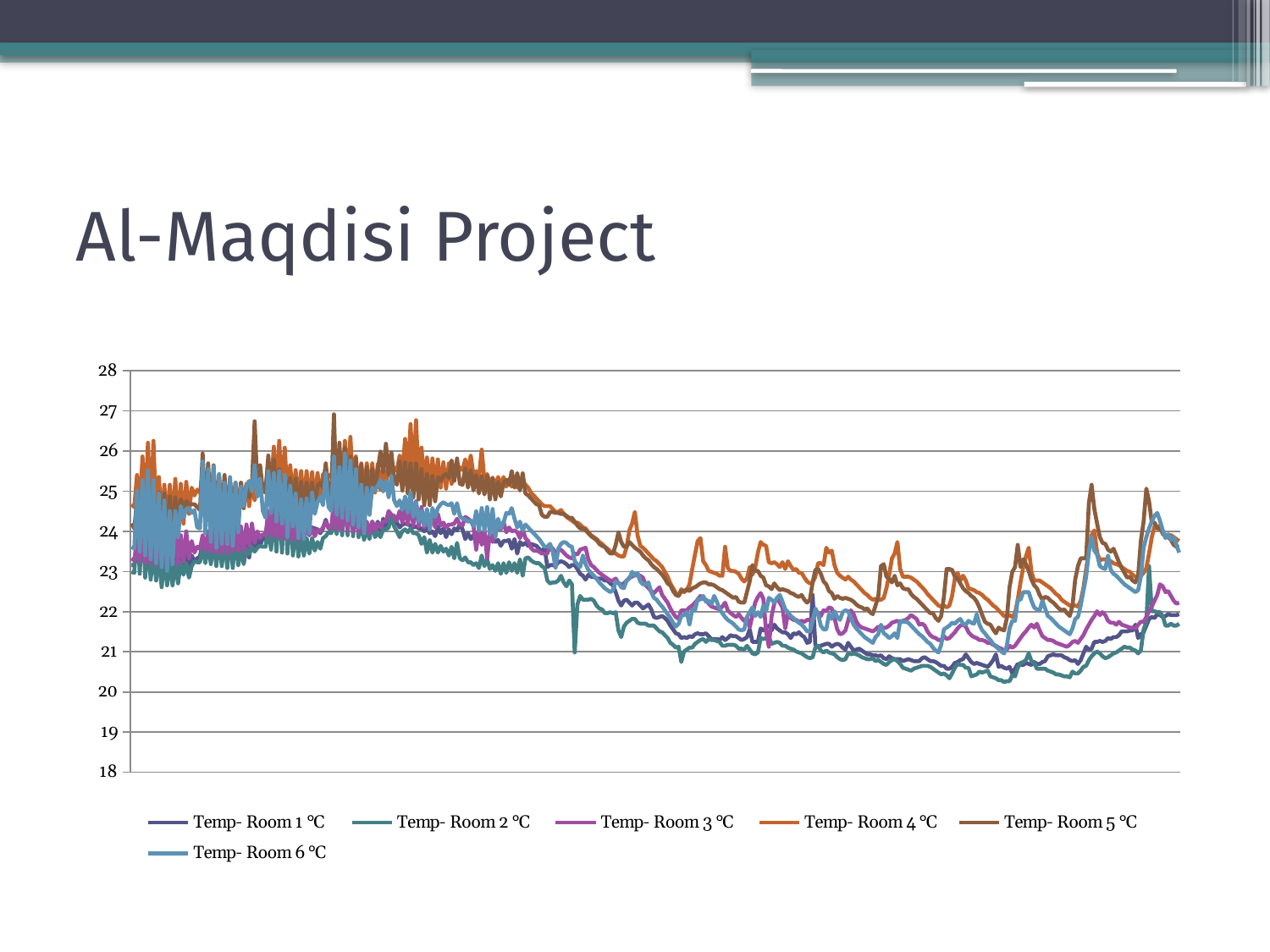

# Al-Maqdisi Project

### Chart

| Category | Temp- Room 1 °C  | Temp- Room 2 °C  | Temp- Room 3 °C  | Temp- Room 4 °C | Temp- Room 5 °C | Temp- Room 6 °C  |
|---|---|---|---|---|---|---|
| 10/26/16  | 23.16 | 22.992 | 23.328 | 24.677 | 24.195 | 23.617 |
| 10/26/16 01:00:00 AM | 23.16 | 22.968 | 23.28 | 24.605 | 24.074 | 23.569 |
| 10/26/16 01:00:00 PM | 23.472 | 24.339 | 23.665 | 25.404 | 24.774 | 25.016 |
| 10/26/16 02:00:00 AM | 23.184 | 22.944 | 23.256 | 24.532 | 23.954 | 23.497 |
| 10/26/16 02:00:00 PM | 23.641 | 24.508 | 23.857 | 25.866 | 24.871 | 25.283 |
| 10/26/16 03:00:00 AM | 23.136 | 22.848 | 23.232 | 24.484 | 23.905 | 23.4 |
| 10/26/16 03:00:00 PM | 23.328 | 23.737 | 23.978 | 26.207 | 24.992 | 25.525 |
| 10/26/16 04:00:00 AM | 23.088 | 22.8 | 23.208 | 24.412 | 23.857 | 23.304 |
| 10/26/16 04:00:00 PM | 23.376 | 23.497 | 24.05 | 26.256 | 25.016 | 25.283 |
| 10/26/16 05:00:00 AM | 23.04 | 22.776 | 23.16 | 24.339 | 23.857 | 23.208 |
| 10/26/16 05:00:00 PM | 23.376 | 23.448 | 24.002 | 25.355 | 24.968 | 24.944 |
| 10/26/16 06:00:00 AM | 22.968 | 22.609 | 23.112 | 24.267 | 23.809 | 23.112 |
| 10/26/16 06:00:00 PM | 23.376 | 23.376 | 23.857 | 25.162 | 24.944 | 24.774 |
| 10/26/16 07:00:00 AM | 23.04 | 22.657 | 23.136 | 24.195 | 23.785 | 23.016 |
| 10/26/16 07:00:00 PM | 23.328 | 23.256 | 23.978 | 25.162 | 24.871 | 24.508 |
| 10/26/16 08:00:00 AM | 23.016 | 22.657 | 23.184 | 24.171 | 23.833 | 23.184 |
| 10/26/16 08:00:00 PM | 23.376 | 23.232 | 24.026 | 25.307 | 24.847 | 24.508 |
| 10/26/16 09:00:00 AM | 22.968 | 22.705 | 23.184 | 24.171 | 24.219 | 23.857 |
| 10/26/16 09:00:00 PM | 23.448 | 23.232 | 23.905 | 25.186 | 24.798 | 24.629 |
| 10/26/16 10:00:00 AM | 23.016 | 22.92 | 23.256 | 24.195 | 24.557 | 24.339 |
| 10/26/16 10:00:00 PM | 23.545 | 23.208 | 24.002 | 25.234 | 24.75 | 24.557 |
| 10/26/16 11:00:00 AM | 23.112 | 22.848 | 23.328 | 24.436 | 24.677 | 24.581 |
| 10/26/16 11:00:00 PM | 23.4 | 23.136 | 23.761 | 25.089 | 24.677 | 24.46 |
| 10/26/16 12:00:00 PM | 23.256 | 23.256 | 23.472 | 24.895 | 24.677 | 24.532 |
| 10/27/16  | 23.328 | 23.232 | 23.617 | 25.04 | 24.605 | 24.098 |
| 10/27/16 01:00:00 AM | 23.376 | 23.232 | 23.569 | 24.968 | 24.532 | 24.074 |
| 10/27/16 01:00:00 PM | 23.737 | 23.617 | 23.905 | 25.477 | 25.939 | 25.744 |
| 10/27/16 02:00:00 AM | 23.448 | 23.208 | 23.521 | 24.871 | 24.484 | 23.954 |
| 10/27/16 02:00:00 PM | 23.857 | 23.737 | 24.002 | 25.453 | 25.695 | 25.55 |
| 10/27/16 03:00:00 AM | 23.424 | 23.184 | 23.497 | 24.798 | 24.412 | 23.737 |
| 10/27/16 03:00:00 PM | 23.809 | 23.761 | 24.098 | 25.234 | 25.647 | 25.623 |
| 10/27/16 04:00:00 AM | 23.448 | 23.136 | 23.472 | 24.726 | 24.363 | 23.593 |
| 10/27/16 04:00:00 PM | 23.833 | 23.881 | 24.195 | 25.234 | 25.404 | 25.428 |
| 10/27/16 05:00:00 AM | 23.448 | 23.136 | 23.472 | 24.677 | 24.388 | 23.689 |
| 10/27/16 05:00:00 PM | 24.002 | 23.785 | 24.219 | 25.234 | 25.404 | 25.21 |
| 10/27/16 06:00:00 AM | 23.448 | 23.088 | 23.448 | 24.629 | 24.291 | 23.689 |
| 10/27/16 06:00:00 PM | 23.954 | 23.978 | 24.171 | 25.234 | 25.307 | 25.355 |
| 10/27/16 07:00:00 AM | 23.448 | 23.088 | 23.521 | 24.605 | 24.267 | 23.641 |
| 10/27/16 07:00:00 PM | 23.881 | 23.905 | 24.195 | 25.21 | 25.21 | 25.21 |
| 10/27/16 08:00:00 AM | 23.4 | 23.16 | 23.521 | 24.581 | 24.291 | 23.978 |
| 10/27/16 08:00:00 PM | 23.761 | 23.569 | 24.122 | 25.21 | 25.21 | 25.113 |
| 10/27/16 09:00:00 AM | 23.304 | 23.184 | 23.521 | 24.581 | 24.581 | 24.629 |
| 10/27/16 09:00:00 PM | 23.785 | 23.569 | 24.171 | 25.186 | 25.162 | 25.137 |
| 10/27/16 10:00:00 AM | 23.352 | 23.424 | 23.641 | 24.629 | 24.847 | 25.258 |
| 10/27/16 10:00:00 PM | 23.905 | 23.617 | 24.195 | 25.186 | 25.137 | 24.992 |
| 10/27/16 11:00:00 AM | 23.521 | 23.497 | 23.713 | 24.774 | 26.744 | 25.647 |
| 10/27/16 11:00:00 PM | 23.881 | 23.593 | 24.002 | 25.162 | 25.089 | 24.871 |
| 10/27/16 12:00:00 PM | 23.641 | 23.641 | 23.833 | 24.919 | 25.647 | 25.307 |
| 10/28/16  | 23.833 | 23.617 | 23.93 | 25.113 | 25.016 | 24.508 |
| 10/28/16 01:00:00 AM | 23.809 | 23.617 | 23.905 | 25.065 | 24.968 | 24.339 |
| 10/28/16 01:00:00 PM | 24.412 | 24.122 | 24.508 | 25.695 | 25.89 | 25.501 |
| 10/28/16 02:00:00 AM | 24.026 | 23.545 | 23.881 | 25.04 | 24.919 | 24.46 |
| 10/28/16 02:00:00 PM | 24.122 | 24.508 | 24.605 | 26.109 | 25.793 | 25.453 |
| 10/28/16 03:00:00 AM | 24.026 | 23.497 | 23.857 | 24.968 | 24.871 | 24.243 |
| 10/28/16 03:00:00 PM | 24.171 | 24.847 | 24.508 | 26.256 | 25.55 | 25.501 |
| 10/28/16 04:00:00 AM | 24.002 | 23.472 | 23.833 | 24.919 | 24.798 | 24.195 |
| 10/28/16 04:00:00 PM | 24.267 | 25.04 | 24.363 | 26.085 | 25.38 | 25.404 |
| 10/28/16 05:00:00 AM | 23.954 | 23.448 | 23.809 | 24.871 | 24.774 | 23.857 |
| 10/28/16 05:00:00 PM | 24.267 | 24.605 | 24.291 | 25.647 | 25.331 | 25.137 |
| 10/28/16 06:00:00 AM | 23.978 | 23.4 | 23.785 | 24.823 | 24.702 | 24.122 |
| 10/28/16 06:00:00 PM | 24.219 | 24.171 | 24.146 | 25.525 | 25.307 | 24.944 |
| 10/28/16 07:00:00 AM | 23.93 | 23.376 | 23.785 | 24.774 | 24.629 | 23.833 |
| 10/28/16 07:00:00 PM | 24.339 | 23.93 | 24.074 | 25.501 | 25.234 | 24.798 |
| 10/28/16 08:00:00 AM | 23.905 | 23.4 | 23.833 | 24.726 | 24.581 | 23.809 |
| 10/28/16 08:00:00 PM | 24.146 | 23.833 | 24.074 | 25.501 | 25.21 | 24.823 |
| 10/28/16 09:00:00 AM | 23.905 | 23.448 | 23.905 | 24.75 | 24.605 | 23.954 |
| 10/28/16 09:00:00 PM | 24.098 | 23.833 | 24.074 | 25.477 | 25.21 | 24.968 |
| 10/28/16 10:00:00 AM | 24.074 | 23.521 | 23.881 | 24.75 | 24.605 | 24.436 |
| 10/28/16 10:00:00 PM | 24.05 | 23.737 | 24.05 | 25.453 | 25.137 | 24.726 |
| 10/28/16 11:00:00 AM | 23.954 | 23.569 | 24.002 | 24.847 | 25.21 | 24.871 |
| 10/28/16 11:00:00 PM | 24.074 | 23.833 | 24.098 | 25.428 | 25.089 | 24.653 |
| 10/28/16 12:00:00 PM | 24.291 | 23.881 | 24.243 | 25.186 | 25.695 | 25.453 |
| 10/29/16  | 24.074 | 23.978 | 24.098 | 25.404 | 25.016 | 24.605 |
| 10/29/16 01:00:00 AM | 24.074 | 23.954 | 24.074 | 25.355 | 24.871 | 24.508 |
| 10/29/16 01:00:00 PM | 24.388 | 24.267 | 24.774 | 25.963 | 26.916 | 25.866 |
| 10/29/16 02:00:00 AM | 24.026 | 23.93 | 24.05 | 25.283 | 24.677 | 24.412 |
| 10/29/16 02:00:00 PM | 24.291 | 24.532 | 24.605 | 25.841 | 26.207 | 25.598 |
| 10/29/16 03:00:00 AM | 24.122 | 23.905 | 24.05 | 25.234 | 24.629 | 24.339 |
| 10/29/16 03:00:00 PM | 24.339 | 25.113 | 24.774 | 26.256 | 26.085 | 25.939 |
| 10/29/16 04:00:00 AM | 24.122 | 23.905 | 24.026 | 25.186 | 24.581 | 24.267 |
| 10/29/16 04:00:00 PM | 24.363 | 25.137 | 24.871 | 26.353 | 25.866 | 25.768 |
| 10/29/16 05:00:00 AM | 24.074 | 23.881 | 24.002 | 25.113 | 24.46 | 24.171 |
| 10/29/16 05:00:00 PM | 24.339 | 24.798 | 24.798 | 25.866 | 25.817 | 25.55 |
| 10/29/16 06:00:00 AM | 24.05 | 23.857 | 23.978 | 25.065 | 24.339 | 24.098 |
| 10/29/16 06:00:00 PM | 24.243 | 24.195 | 24.363 | 25.695 | 25.671 | 25.162 |
| 10/29/16 07:00:00 AM | 24.002 | 23.785 | 23.954 | 24.992 | 24.388 | 23.954 |
| 10/29/16 07:00:00 PM | 24.146 | 24.074 | 24.243 | 25.695 | 25.598 | 25.089 |
| 10/29/16 08:00:00 AM | 23.93 | 23.809 | 23.954 | 24.944 | 24.557 | 24.412 |
| 10/29/16 08:00:00 PM | 24.243 | 24.243 | 24.243 | 25.695 | 25.55 | 25.089 |
| 10/29/16 09:00:00 AM | 24.002 | 23.857 | 24.026 | 24.968 | 25.04 | 25.016 |
| 10/29/16 09:00:00 PM | 24.243 | 23.978 | 24.195 | 25.671 | 25.525 | 25.137 |
| 10/29/16 10:00:00 AM | 23.978 | 23.857 | 24.098 | 25.04 | 25.987 | 25.283 |
| 10/29/16 10:00:00 PM | 24.315 | 24.05 | 24.243 | 25.647 | 25.477 | 24.992 |
| 10/29/16 11:00:00 AM | 24.122 | 24.05 | 24.243 | 25.186 | 26.182 | 25.258 |
| 10/29/16 11:00:00 PM | 24.243 | 24.098 | 24.508 | 25.623 | 25.404 | 24.847 |
| 10/29/16 12:00:00 PM | 24.339 | 24.388 | 24.412 | 25.453 | 25.963 | 25.38 |
| 10/30/16  | 24.195 | 24.122 | 24.388 | 25.598 | 25.283 | 24.774 |
| 10/30/16 01:00:00 AM | 24.219 | 24.002 | 24.267 | 25.501 | 25.162 | 24.629 |
| 10/30/16 01:00:00 PM | 24.098 | 23.857 | 24.508 | 25.89 | 25.744 | 24.774 |
| 10/30/16 02:00:00 AM | 24.171 | 24.002 | 24.219 | 25.428 | 25.016 | 24.532 |
| 10/30/16 02:00:00 PM | 24.195 | 24.05 | 24.653 | 26.304 | 25.72 | 24.871 |
| 10/30/16 03:00:00 AM | 24.171 | 23.978 | 24.171 | 25.355 | 24.944 | 24.46 |
| 10/30/16 03:00:00 PM | 24.146 | 24.074 | 24.702 | 26.671 | 25.695 | 24.968 |
| 10/30/16 04:00:00 AM | 24.098 | 23.954 | 24.146 | 25.307 | 24.847 | 24.363 |
| 10/30/16 04:00:00 PM | 24.122 | 23.954 | 24.75 | 26.769 | 25.695 | 24.726 |
| 10/30/16 05:00:00 AM | 24.074 | 23.905 | 24.122 | 25.234 | 24.798 | 24.243 |
| 10/30/16 05:00:00 PM | 24.074 | 23.689 | 24.605 | 26.085 | 25.55 | 24.508 |
| 10/30/16 06:00:00 AM | 24.002 | 23.857 | 24.098 | 25.186 | 24.653 | 24.146 |
| 10/30/16 06:00:00 PM | 24.074 | 23.472 | 24.363 | 25.841 | 25.428 | 24.557 |
| 10/30/16 07:00:00 AM | 23.954 | 23.785 | 24.074 | 25.113 | 24.653 | 24.05 |
| 10/30/16 07:00:00 PM | 24.002 | 23.472 | 24.436 | 25.817 | 25.38 | 24.581 |
| 10/30/16 08:00:00 AM | 23.881 | 23.689 | 24.098 | 25.089 | 24.75 | 24.363 |
| 10/30/16 08:00:00 PM | 24.122 | 23.472 | 24.436 | 25.793 | 25.355 | 24.581 |
| 10/30/16 09:00:00 AM | 23.954 | 23.641 | 24.146 | 25.089 | 25.258 | 24.677 |
| 10/30/16 09:00:00 PM | 24.074 | 23.497 | 24.219 | 25.72 | 25.38 | 24.726 |
| 10/30/16 10:00:00 AM | 23.857 | 23.569 | 24.098 | 25.065 | 25.428 | 24.677 |
| 10/30/16 10:00:00 PM | 24.05 | 23.4 | 24.171 | 25.695 | 25.331 | 24.653 |
| 10/30/16 11:00:00 AM | 23.93 | 23.617 | 24.171 | 25.186 | 25.768 | 24.702 |
| 10/30/16 11:00:00 PM | 24.074 | 23.328 | 24.195 | 25.647 | 25.258 | 24.436 |
| 10/30/16 12:00:00 PM | 24.026 | 23.713 | 24.315 | 25.453 | 25.817 | 24.702 |
| 10/31/16  | 24.171 | 23.328 | 24.171 | 25.598 | 25.186 | 24.388 |
| 10/31/16 01:00:00 AM | 24.05 | 23.28 | 24.146 | 25.525 | 25.162 | 24.315 |
| 10/31/16 01:00:00 PM | 23.809 | 23.352 | 24.363 | 25.793 | 25.574 | 24.291 |
| 10/31/16 02:00:00 AM | 23.954 | 23.232 | 24.315 | 25.477 | 25.089 | 24.243 |
| 10/31/16 02:00:00 PM | 23.809 | 23.232 | 24.267 | 25.89 | 25.525 | 24.267 |
| 10/31/16 03:00:00 AM | 23.905 | 23.16 | 24.146 | 25.404 | 25.016 | 24.122 |
| 10/31/16 03:00:00 PM | 23.713 | 23.208 | 23.545 | 25.501 | 25.404 | 24.508 |
| 10/31/16 04:00:00 AM | 23.881 | 23.088 | 24.074 | 25.331 | 24.944 | 24.026 |
| 10/31/16 04:00:00 PM | 23.761 | 23.4 | 23.665 | 26.036 | 25.38 | 24.581 |
| 10/31/16 05:00:00 AM | 23.93 | 23.136 | 24.05 | 25.283 | 24.919 | 24.026 |
| 10/31/16 05:00:00 PM | 23.785 | 23.304 | 23.328 | 25.428 | 25.38 | 24.605 |
| 10/31/16 06:00:00 AM | 23.833 | 23.064 | 24.002 | 25.186 | 24.798 | 23.93 |
| 10/31/16 06:00:00 PM | 23.785 | 23.16 | 23.737 | 25.331 | 25.331 | 24.557 |
| 10/31/16 07:00:00 AM | 23.737 | 23.016 | 24.002 | 25.137 | 24.798 | 23.857 |
| 10/31/16 07:00:00 PM | 23.785 | 23.208 | 24.098 | 25.355 | 25.234 | 24.315 |
| 10/31/16 08:00:00 AM | 23.641 | 22.944 | 24.05 | 25.137 | 24.871 | 24.074 |
| 10/31/16 08:00:00 PM | 23.761 | 23.208 | 24.243 | 25.355 | 25.21 | 24.219 |
| 10/31/16 09:00:00 AM | 23.761 | 22.968 | 23.978 | 25.113 | 25.283 | 24.46 |
| 10/31/16 09:00:00 PM | 23.785 | 23.232 | 24.098 | 25.307 | 25.162 | 24.436 |
| 10/31/16 10:00:00 AM | 23.569 | 23.016 | 24.002 | 25.113 | 25.501 | 24.581 |
| 10/31/16 10:00:00 PM | 23.809 | 23.208 | 24.026 | 25.258 | 25.089 | 24.315 |
| 10/31/16 11:00:00 AM | 23.448 | 22.968 | 23.978 | 25.089 | 25.453 | 24.098 |
| 10/31/16 11:00:00 PM | 23.737 | 23.304 | 23.833 | 25.21 | 25.016 | 24.243 |
| 10/31/16 12:00:00 PM | 23.665 | 22.896 | 24.05 | 25.258 | 25.453 | 24.026 |
| 11/01/2016 | 23.713 | 23.328 | 23.833 | 25.162 | 24.944 | 24.171 |
| 11/01/2016 01:00 | 23.641 | 23.352 | 23.761 | 25.089 | 24.895 | 24.098 |
| 11/01/2016 02:00 | 23.689 | 23.28 | 23.593 | 24.968 | 24.823 | 24.026 |
| 11/01/2016 03:00 | 23.665 | 23.232 | 23.521 | 24.895 | 24.75 | 23.954 |
| 11/01/2016 04:00 | 23.641 | 23.208 | 23.521 | 24.823 | 24.677 | 23.881 |
| 11/01/2016 05:00 | 23.569 | 23.208 | 23.497 | 24.75 | 24.653 | 23.809 |
| 11/01/2016 06:00 | 23.497 | 23.136 | 23.448 | 24.677 | 24.412 | 23.713 |
| 11/01/2016 07:00 | 23.593 | 23.088 | 23.448 | 24.629 | 24.363 | 23.617 |
| 11/01/2016 08:00 | 23.112 | 22.776 | 23.448 | 24.629 | 24.363 | 23.617 |
| 11/01/2016 09:00 | 23.16 | 22.705 | 23.641 | 24.629 | 24.484 | 23.689 |
| 11/01/2016 10:00 | 23.16 | 22.729 | 23.569 | 24.557 | 24.484 | 23.497 |
| 11/01/2016 11:00 | 23.136 | 22.729 | 23.472 | 24.484 | 24.46 | 23.088 |
| 11/01/2016 12:00 | 23.232 | 22.776 | 23.521 | 24.484 | 24.46 | 23.569 |
| 11/01/2016 13:00 | 23.256 | 22.896 | 23.545 | 24.532 | 24.436 | 23.689 |
| 11/01/2016 14:00 | 23.232 | 22.729 | 23.472 | 24.436 | 24.436 | 23.737 |
| 11/01/2016 15:00 | 23.184 | 22.633 | 23.4 | 24.363 | 24.388 | 23.713 |
| 11/01/2016 16:00 | 23.112 | 22.776 | 23.352 | 24.315 | 24.339 | 23.641 |
| 11/01/2016 17:00 | 23.16 | 22.681 | 23.328 | 24.267 | 24.339 | 23.617 |
| 11/01/2016 18:00 | 23.16 | 20.984 | 23.448 | 24.219 | 24.243 | 23.256 |
| 11/01/2016 19:00 | 23.064 | 22.178 | 23.424 | 24.219 | 24.146 | 23.184 |
| 11/01/2016 20:00 | 22.944 | 22.393 | 23.545 | 24.171 | 24.074 | 23.112 |
| 11/01/2016 21:00 | 22.896 | 22.298 | 23.569 | 24.098 | 24.074 | 23.4 |
| 11/01/2016 22:00 | 22.8 | 22.298 | 23.593 | 24.074 | 24.026 | 23.184 |
| 11/01/2016 23:00 | 22.92 | 22.298 | 23.304 | 23.978 | 23.954 | 23.04 |
| 11/02/2016 | 22.872 | 22.321 | 23.16 | 23.905 | 23.881 | 22.968 |
| 11/02/2016 01:00 | 22.872 | 22.274 | 23.112 | 23.857 | 23.833 | 22.896 |
| 11/02/2016 02:00 | 22.824 | 22.154 | 23.04 | 23.809 | 23.785 | 22.824 |
| 11/02/2016 03:00 | 22.824 | 22.082 | 22.968 | 23.737 | 23.689 | 22.729 |
| 11/02/2016 04:00 | 22.824 | 22.058 | 22.92 | 23.689 | 23.641 | 22.657 |
| 11/02/2016 05:00 | 22.776 | 21.963 | 22.872 | 23.617 | 23.617 | 22.585 |
| 11/02/2016 06:00 | 22.776 | 21.963 | 22.824 | 23.569 | 23.521 | 22.537 |
| 11/02/2016 07:00 | 22.705 | 21.987 | 22.776 | 23.497 | 23.448 | 22.489 |
| 11/02/2016 08:00 | 22.657 | 21.963 | 22.776 | 23.497 | 23.448 | 22.537 |
| 11/02/2016 09:00 | 22.489 | 21.987 | 22.824 | 23.448 | 23.665 | 22.753 |
| 11/02/2016 10:00 | 22.274 | 21.533 | 22.705 | 23.4 | 23.978 | 22.729 |
| 11/02/2016 11:00 | 22.154 | 21.366 | 22.681 | 23.376 | 23.737 | 22.609 |
| 11/02/2016 12:00 | 22.274 | 21.628 | 22.705 | 23.376 | 23.617 | 22.585 |
| 11/02/2016 13:00 | 22.298 | 21.724 | 22.776 | 23.617 | 23.617 | 22.776 |
| 11/02/2016 14:00 | 22.226 | 21.772 | 22.848 | 24.026 | 23.737 | 22.824 |
| 11/02/2016 15:00 | 22.154 | 21.819 | 22.872 | 24.195 | 23.665 | 22.992 |
| 11/02/2016 16:00 | 22.226 | 21.819 | 22.92 | 24.484 | 23.593 | 22.896 |
| 11/02/2016 17:00 | 22.226 | 21.724 | 22.896 | 23.905 | 23.545 | 22.968 |
| 11/02/2016 18:00 | 22.154 | 21.7 | 22.896 | 23.641 | 23.497 | 22.753 |
| 11/02/2016 19:00 | 22.082 | 21.7 | 22.848 | 23.593 | 23.4 | 22.681 |
| 11/02/2016 20:00 | 22.13 | 21.7 | 22.657 | 23.521 | 23.328 | 22.681 |
| 11/02/2016 21:00 | 22.178 | 21.652 | 22.585 | 23.448 | 23.28 | 22.729 |
| 11/02/2016 22:00 | 22.058 | 21.652 | 22.513 | 23.376 | 23.184 | 22.489 |
| 11/02/2016 23:00 | 21.867 | 21.652 | 22.465 | 23.304 | 23.112 | 22.345 |
| 11/03/2016 | 21.843 | 21.581 | 22.537 | 23.256 | 23.064 | 22.298 |
| 11/03/2016 01:00 | 21.867 | 21.509 | 22.609 | 23.184 | 22.992 | 22.202 |
| 11/03/2016 02:00 | 21.891 | 21.485 | 22.417 | 23.112 | 22.92 | 22.13 |
| 11/03/2016 03:00 | 21.843 | 21.413 | 22.321 | 22.992 | 22.824 | 22.034 |
| 11/03/2016 04:00 | 21.772 | 21.342 | 22.226 | 22.872 | 22.705 | 21.939 |
| 11/03/2016 05:00 | 21.652 | 21.223 | 22.082 | 22.705 | 22.657 | 21.843 |
| 11/03/2016 06:00 | 21.557 | 21.175 | 21.963 | 22.585 | 22.513 | 21.724 |
| 11/03/2016 07:00 | 21.461 | 21.103 | 21.867 | 22.465 | 22.417 | 21.628 |
| 11/03/2016 08:00 | 21.437 | 21.127 | 21.819 | 22.393 | 22.393 | 21.7 |
| 11/03/2016 09:00 | 21.342 | 20.746 | 22.034 | 22.561 | 22.513 | 21.891 |
| 11/03/2016 10:00 | 21.366 | 21.008 | 22.034 | 22.489 | 22.513 | 21.915 |
| 11/03/2016 11:00 | 21.342 | 21.056 | 22.034 | 22.537 | 22.561 | 21.987 |
| 11/03/2016 12:00 | 21.39 | 21.103 | 22.106 | 22.681 | 22.513 | 21.676 |
| 11/03/2016 13:00 | 21.366 | 21.103 | 22.154 | 23.064 | 22.585 | 22.058 |
| 11/03/2016 14:00 | 21.437 | 21.199 | 22.226 | 23.424 | 22.609 | 22.034 |
| 11/03/2016 15:00 | 21.461 | 21.246 | 22.298 | 23.761 | 22.657 | 22.321 |
| 11/03/2016 16:00 | 21.437 | 21.294 | 22.393 | 23.833 | 22.705 | 22.298 |
| 11/03/2016 17:00 | 21.437 | 21.318 | 22.321 | 23.256 | 22.729 | 22.393 |
| 11/03/2016 18:00 | 21.461 | 21.246 | 22.298 | 23.16 | 22.729 | 22.25 |
| 11/03/2016 19:00 | 21.39 | 21.318 | 22.202 | 23.016 | 22.681 | 22.274 |
| 11/03/2016 20:00 | 21.318 | 21.294 | 22.13 | 22.992 | 22.681 | 22.178 |
| 11/03/2016 21:00 | 21.318 | 21.294 | 22.106 | 22.968 | 22.657 | 22.393 |
| 11/03/2016 22:00 | 21.318 | 21.27 | 22.082 | 22.944 | 22.609 | 22.25 |
| 11/03/2016 23:00 | 21.294 | 21.246 | 22.058 | 22.896 | 22.561 | 22.058 |
| 11/04/2016 | 21.366 | 21.151 | 22.13 | 22.896 | 22.537 | 21.963 |
| 11/04/2016 01:00 | 21.294 | 21.151 | 22.226 | 23.617 | 22.489 | 21.867 |
| 11/04/2016 02:00 | 21.342 | 21.175 | 22.034 | 23.088 | 22.441 | 21.795 |
| 11/04/2016 03:00 | 21.413 | 21.175 | 21.963 | 23.016 | 22.393 | 21.748 |
| 11/04/2016 04:00 | 21.39 | 21.175 | 21.915 | 23.016 | 22.345 | 21.7 |
| 11/04/2016 05:00 | 21.39 | 21.151 | 21.867 | 22.992 | 22.369 | 21.628 |
| 11/04/2016 06:00 | 21.342 | 21.079 | 21.939 | 22.944 | 22.25 | 21.557 |
| 11/04/2016 07:00 | 21.294 | 21.079 | 21.843 | 22.824 | 22.226 | 21.533 |
| 11/04/2016 08:00 | 21.318 | 21.056 | 21.772 | 22.753 | 22.226 | 21.557 |
| 11/04/2016 09:00 | 21.366 | 21.151 | 21.843 | 22.824 | 22.489 | 21.867 |
| 11/04/2016 10:00 | 21.557 | 21.056 | 21.604 | 23.112 | 22.753 | 21.987 |
| 11/04/2016 11:00 | 21.246 | 20.96 | 21.915 | 22.92 | 23.16 | 22.106 |
| 11/04/2016 12:00 | 21.246 | 20.936 | 22.226 | 23.088 | 23.016 | 21.891 |
| 11/04/2016 13:00 | 21.246 | 20.984 | 22.369 | 23.472 | 23.016 | 21.987 |
| 11/04/2016 14:00 | 21.581 | 21.342 | 22.465 | 23.737 | 22.896 | 21.867 |
| 11/04/2016 15:00 | 21.533 | 21.318 | 22.321 | 23.665 | 22.848 | 22.154 |
| 11/04/2016 16:00 | 21.604 | 21.342 | 21.509 | 23.641 | 22.657 | 22.011 |
| 11/04/2016 17:00 | 21.652 | 21.366 | 21.127 | 23.232 | 22.633 | 22.345 |
| 11/04/2016 18:00 | 21.533 | 21.199 | 21.891 | 23.208 | 22.561 | 22.298 |
| 11/04/2016 19:00 | 21.676 | 21.223 | 22.202 | 23.232 | 22.705 | 22.226 |
| 11/04/2016 20:00 | 21.581 | 21.246 | 22.345 | 23.184 | 22.609 | 22.345 |
| 11/04/2016 21:00 | 21.533 | 21.223 | 22.226 | 23.112 | 22.537 | 22.417 |
| 11/04/2016 22:00 | 21.485 | 21.151 | 22.106 | 23.232 | 22.561 | 22.25 |
| 11/04/2016 23:00 | 21.485 | 21.151 | 21.581 | 23.064 | 22.537 | 22.058 |
| 11/05/2016 | 21.437 | 21.103 | 21.963 | 23.256 | 22.513 | 21.987 |
| 11/05/2016 01:00 | 21.342 | 21.079 | 21.843 | 23.136 | 22.465 | 21.891 |
| 11/05/2016 02:00 | 21.461 | 21.056 | 21.795 | 23.04 | 22.441 | 21.843 |
| 11/05/2016 03:00 | 21.437 | 21.008 | 21.795 | 23.064 | 22.393 | 21.772 |
| 11/05/2016 04:00 | 21.485 | 20.984 | 21.748 | 22.968 | 22.369 | 21.724 |
| 11/05/2016 05:00 | 21.413 | 20.96 | 21.772 | 22.968 | 22.417 | 21.676 |
| 11/05/2016 06:00 | 21.366 | 20.913 | 21.748 | 22.848 | 22.298 | 21.604 |
| 11/05/2016 07:00 | 21.223 | 20.865 | 21.795 | 22.753 | 22.226 | 21.509 |
| 11/05/2016 08:00 | 21.246 | 20.841 | 21.795 | 22.705 | 22.298 | 21.509 |
| 11/05/2016 09:00 | 22.417 | 20.865 | 21.795 | 22.729 | 22.729 | 21.772 |
| 11/05/2016 10:00 | 21.175 | 21.103 | 21.963 | 22.872 | 23.04 | 22.082 |
| 11/05/2016 11:00 | 21.103 | 21.151 | 21.987 | 23.208 | 23.064 | 21.939 |
| 11/05/2016 12:00 | 21.151 | 21.032 | 21.891 | 23.208 | 22.944 | 21.652 |
| 11/05/2016 13:00 | 21.175 | 20.984 | 22.034 | 23.16 | 22.753 | 21.557 |
| 11/05/2016 14:00 | 21.199 | 21.032 | 22.011 | 23.593 | 22.681 | 21.557 |
| 11/05/2016 15:00 | 21.199 | 20.984 | 22.106 | 23.472 | 22.513 | 21.939 |
| 11/05/2016 16:00 | 21.127 | 20.96 | 22.082 | 23.521 | 22.465 | 21.819 |
| 11/05/2016 17:00 | 21.175 | 20.936 | 21.843 | 23.16 | 22.321 | 22.011 |
| 11/05/2016 18:00 | 21.199 | 20.865 | 21.557 | 22.968 | 22.393 | 21.867 |
| 11/05/2016 19:00 | 21.175 | 20.817 | 21.437 | 22.896 | 22.345 | 21.795 |
| 11/05/2016 20:00 | 21.103 | 20.793 | 21.461 | 22.848 | 22.321 | 21.987 |
| 11/05/2016 21:00 | 21.056 | 20.817 | 21.533 | 22.8 | 22.345 | 22.034 |
| 11/05/2016 22:00 | 21.223 | 20.96 | 21.772 | 22.872 | 22.321 | 22.011 |
| 11/05/2016 23:00 | 21.127 | 20.936 | 22.034 | 22.8 | 22.298 | 21.843 |
| 11/06/2016 | 21.032 | 20.96 | 21.939 | 22.753 | 22.25 | 21.676 |
| 11/06/2016 01:00 | 21.056 | 20.936 | 21.748 | 22.681 | 22.178 | 21.581 |
| 11/06/2016 02:00 | 21.079 | 20.913 | 21.652 | 22.609 | 22.13 | 21.509 |
| 11/06/2016 03:00 | 21.032 | 20.865 | 21.604 | 22.537 | 22.106 | 21.437 |
| 11/06/2016 04:00 | 20.984 | 20.841 | 21.581 | 22.465 | 22.058 | 21.366 |
| 11/06/2016 05:00 | 20.936 | 20.817 | 21.557 | 22.417 | 22.082 | 21.318 |
| 11/06/2016 06:00 | 20.936 | 20.817 | 21.533 | 22.345 | 21.987 | 21.27 |
| 11/06/2016 07:00 | 20.913 | 20.841 | 21.509 | 22.298 | 21.939 | 21.223 |
| 11/06/2016 08:00 | 20.913 | 20.77 | 21.557 | 22.321 | 22.154 | 21.366 |
| 11/06/2016 09:00 | 20.889 | 20.793 | 21.628 | 22.298 | 22.369 | 21.437 |
| 11/06/2016 10:00 | 20.913 | 20.746 | 21.581 | 22.298 | 23.136 | 21.676 |
| 11/06/2016 11:00 | 20.841 | 20.698 | 21.604 | 22.345 | 23.184 | 21.461 |
| 11/06/2016 12:00 | 20.817 | 20.674 | 21.604 | 22.585 | 22.872 | 21.413 |
| 11/06/2016 13:00 | 20.889 | 20.746 | 21.652 | 22.92 | 22.824 | 21.342 |
| 11/06/2016 14:00 | 20.841 | 20.793 | 21.724 | 23.328 | 22.729 | 21.39 |
| 11/06/2016 15:00 | 20.817 | 20.817 | 21.748 | 23.448 | 22.896 | 21.461 |
| 11/06/2016 16:00 | 20.817 | 20.77 | 21.772 | 23.737 | 22.657 | 21.342 |
| 11/06/2016 17:00 | 20.817 | 20.698 | 21.724 | 23.064 | 22.705 | 21.772 |
| 11/06/2016 18:00 | 20.77 | 20.603 | 21.772 | 22.872 | 22.585 | 21.748 |
| 11/06/2016 19:00 | 20.793 | 20.579 | 21.795 | 22.872 | 22.561 | 21.748 |
| 11/06/2016 20:00 | 20.817 | 20.555 | 21.843 | 22.872 | 22.561 | 21.724 |
| 11/06/2016 21:00 | 20.793 | 20.531 | 21.915 | 22.848 | 22.441 | 21.652 |
| 11/06/2016 22:00 | 20.77 | 20.579 | 21.867 | 22.8 | 22.369 | 21.581 |
| 11/06/2016 23:00 | 20.77 | 20.603 | 21.819 | 22.753 | 22.321 | 21.509 |
| 11/07/2016 | 20.77 | 20.627 | 21.676 | 22.681 | 22.25 | 21.437 |
| 11/07/2016 01:00 | 20.841 | 20.65 | 21.7 | 22.609 | 22.178 | 21.39 |
| 11/07/2016 02:00 | 20.865 | 20.65 | 21.652 | 22.537 | 22.106 | 21.318 |
| 11/07/2016 03:00 | 20.817 | 20.65 | 21.509 | 22.441 | 22.034 | 21.246 |
| 11/07/2016 04:00 | 20.77 | 20.627 | 21.413 | 22.369 | 21.963 | 21.199 |
| 11/07/2016 05:00 | 20.77 | 20.579 | 21.366 | 22.298 | 21.963 | 21.103 |
| 11/07/2016 06:00 | 20.746 | 20.531 | 21.342 | 22.226 | 21.843 | 21.032 |
| 11/07/2016 07:00 | 20.698 | 20.484 | 21.294 | 22.154 | 21.772 | 20.984 |
| 11/07/2016 08:00 | 20.65 | 20.436 | 21.294 | 22.13 | 21.891 | 21.175 |
| 11/07/2016 09:00 | 20.65 | 20.46 | 21.39 | 22.154 | 22.369 | 21.557 |
| 11/07/2016 10:00 | 20.579 | 20.412 | 21.318 | 22.106 | 23.064 | 21.604 |
| 11/07/2016 11:00 | 20.579 | 20.341 | 21.342 | 22.154 | 23.064 | 21.652 |
| 11/07/2016 12:00 | 20.627 | 20.46 | 21.413 | 22.393 | 23.04 | 21.724 |
| 11/07/2016 13:00 | 20.722 | 20.603 | 21.485 | 22.824 | 22.872 | 21.7 |
| 11/07/2016 14:00 | 20.746 | 20.698 | 21.581 | 22.968 | 22.824 | 21.772 |
| 11/07/2016 15:00 | 20.793 | 20.674 | 21.652 | 22.776 | 22.705 | 21.819 |
| 11/07/2016 16:00 | 20.817 | 20.674 | 21.676 | 22.896 | 22.585 | 21.7 |
| 11/07/2016 17:00 | 20.936 | 20.603 | 21.628 | 22.776 | 22.513 | 21.676 |
| 11/07/2016 18:00 | 20.841 | 20.603 | 21.485 | 22.585 | 22.465 | 21.772 |
| 11/07/2016 19:00 | 20.746 | 20.388 | 21.413 | 22.561 | 22.393 | 21.724 |
| 11/07/2016 20:00 | 20.698 | 20.412 | 21.366 | 22.537 | 22.345 | 21.7 |
| 11/07/2016 21:00 | 20.722 | 20.436 | 21.342 | 22.489 | 22.25 | 21.939 |
| 11/07/2016 22:00 | 20.698 | 20.507 | 21.294 | 22.465 | 22.106 | 21.676 |
| 11/07/2016 23:00 | 20.674 | 20.484 | 21.294 | 22.417 | 21.915 | 21.533 |
| 11/08/2016 | 20.65 | 20.507 | 21.27 | 22.345 | 21.748 | 21.461 |
| 11/08/2016 01:00 | 20.627 | 20.531 | 21.223 | 22.298 | 21.7 | 21.366 |
| 11/08/2016 02:00 | 20.698 | 20.388 | 21.223 | 22.226 | 21.676 | 21.294 |
| 11/08/2016 03:00 | 20.793 | 20.365 | 21.175 | 22.154 | 21.557 | 21.199 |
| 11/08/2016 04:00 | 20.936 | 20.341 | 21.151 | 22.106 | 21.461 | 21.127 |
| 11/08/2016 05:00 | 20.627 | 20.293 | 21.103 | 22.034 | 21.604 | 21.079 |
| 11/08/2016 06:00 | 20.65 | 20.293 | 21.079 | 21.963 | 21.557 | 21.008 |
| 11/08/2016 07:00 | 20.603 | 20.246 | 21.032 | 21.891 | 21.533 | 20.96 |
| 11/08/2016 08:00 | 20.579 | 20.269 | 21.056 | 21.891 | 21.843 | 21.151 |
| 11/08/2016 09:00 | 20.627 | 20.269 | 21.151 | 21.915 | 22.609 | 21.581 |
| 11/08/2016 10:00 | 20.46 | 20.412 | 21.103 | 21.867 | 22.992 | 21.772 |
| 11/08/2016 11:00 | 20.579 | 20.388 | 21.151 | 21.963 | 23.112 | 21.772 |
| 11/08/2016 12:00 | 20.698 | 20.603 | 21.246 | 22.298 | 23.665 | 22.298 |
| 11/08/2016 13:00 | 20.674 | 20.722 | 21.342 | 22.729 | 23.112 | 22.298 |
| 11/08/2016 14:00 | 20.674 | 20.746 | 21.437 | 23.112 | 23.304 | 22.489 |
| 11/08/2016 15:00 | 20.722 | 20.793 | 21.509 | 23.376 | 23.184 | 22.489 |
| 11/08/2016 16:00 | 20.698 | 20.96 | 21.604 | 23.593 | 23.016 | 22.489 |
| 11/08/2016 17:00 | 20.674 | 20.77 | 21.676 | 22.992 | 22.8 | 22.274 |
| 11/08/2016 18:00 | 20.746 | 20.722 | 21.604 | 22.776 | 22.657 | 22.106 |
| 11/08/2016 19:00 | 20.698 | 20.579 | 21.7 | 22.776 | 22.585 | 22.058 |
| 11/08/2016 20:00 | 20.698 | 20.579 | 21.533 | 22.776 | 22.417 | 22.034 |
| 11/08/2016 21:00 | 20.746 | 20.579 | 21.39 | 22.729 | 22.298 | 22.274 |
| 11/08/2016 22:00 | 20.77 | 20.579 | 21.342 | 22.681 | 22.369 | 22.082 |
| 11/08/2016 23:00 | 20.889 | 20.531 | 21.294 | 22.633 | 22.345 | 21.891 |
| 11/09/2016 | 20.913 | 20.507 | 21.294 | 22.585 | 22.274 | 21.843 |
| 11/09/2016 01:00 | 20.936 | 20.484 | 21.27 | 22.513 | 22.226 | 21.772 |
| 11/09/2016 02:00 | 20.913 | 20.436 | 21.223 | 22.441 | 22.154 | 21.7 |
| 11/09/2016 03:00 | 20.913 | 20.436 | 21.199 | 22.393 | 22.082 | 21.628 |
| 11/09/2016 04:00 | 20.913 | 20.412 | 21.175 | 22.298 | 22.034 | 21.581 |
| 11/09/2016 05:00 | 20.865 | 20.388 | 21.151 | 22.25 | 22.058 | 21.533 |
| 11/09/2016 06:00 | 20.841 | 20.388 | 21.127 | 22.202 | 21.963 | 21.485 |
| 11/09/2016 07:00 | 20.793 | 20.365 | 21.175 | 22.154 | 21.891 | 21.437 |
| 11/09/2016 08:00 | 20.77 | 20.507 | 21.246 | 22.154 | 22.154 | 21.581 |
| 11/09/2016 09:00 | 20.793 | 20.46 | 21.27 | 22.154 | 22.8 | 21.819 |
| 11/09/2016 10:00 | 20.698 | 20.46 | 21.223 | 22.13 | 23.136 | 21.867 |
| 11/09/2016 11:00 | 20.793 | 20.531 | 21.318 | 22.274 | 23.328 | 22.154 |
| 11/09/2016 12:00 | 20.96 | 20.627 | 21.413 | 22.585 | 23.328 | 22.513 |
| 11/09/2016 13:00 | 21.127 | 20.65 | 21.557 | 23.064 | 23.328 | 22.872 |
| 11/09/2016 14:00 | 21.056 | 20.793 | 21.676 | 23.521 | 24.702 | 23.497 |
| 11/09/2016 15:00 | 21.079 | 20.889 | 21.795 | 23.905 | 25.162 | 23.881 |
| 11/09/2016 16:00 | 21.246 | 20.96 | 21.891 | 24.026 | 24.557 | 23.521 |
| 11/09/2016 17:00 | 21.246 | 21.008 | 22.011 | 23.472 | 24.195 | 23.424 |
| 11/09/2016 18:00 | 21.27 | 20.96 | 21.915 | 23.28 | 23.857 | 23.136 |
| 11/09/2016 19:00 | 21.246 | 20.889 | 21.987 | 23.304 | 23.713 | 23.088 |
| 11/09/2016 20:00 | 21.27 | 20.841 | 21.915 | 23.304 | 23.689 | 23.064 |
| 11/09/2016 21:00 | 21.342 | 20.865 | 21.772 | 23.28 | 23.545 | 23.4 |
| 11/09/2016 22:00 | 21.318 | 20.913 | 21.724 | 23.256 | 23.497 | 23.04 |
| 11/09/2016 23:00 | 21.366 | 20.96 | 21.724 | 23.208 | 23.569 | 22.944 |
| 11/10/2016 | 21.366 | 20.984 | 21.676 | 23.184 | 23.4 | 22.896 |
| 11/10/2016 01:00 | 21.413 | 21.032 | 21.748 | 23.16 | 23.232 | 22.824 |
| 11/10/2016 02:00 | 21.509 | 21.079 | 21.676 | 23.112 | 23.088 | 22.753 |
| 11/10/2016 03:00 | 21.509 | 21.127 | 21.652 | 23.064 | 22.968 | 22.681 |
| 11/10/2016 04:00 | 21.509 | 21.103 | 21.628 | 23.016 | 22.848 | 22.633 |
| 11/10/2016 05:00 | 21.533 | 21.103 | 21.604 | 22.992 | 22.872 | 22.585 |
| 11/10/2016 06:00 | 21.533 | 21.056 | 21.604 | 22.92 | 22.776 | 22.537 |
| 11/10/2016 07:00 | 21.676 | 21.032 | 21.581 | 22.872 | 22.729 | 22.489 |
| 11/10/2016 08:00 | 21.342 | 20.96 | 21.676 | 22.896 | 22.896 | 22.537 |
| 11/10/2016 09:00 | 21.437 | 21.032 | 21.748 | 22.896 | 23.761 | 22.872 |
| 11/10/2016 10:00 | 21.485 | 21.557 | 21.748 | 22.968 | 24.243 | 23.593 |
| 11/10/2016 11:00 | 21.652 | 21.748 | 21.867 | 23.088 | 25.065 | 23.857 |
| 11/10/2016 12:00 | 21.819 | 23.136 | 22.011 | 23.448 | 24.75 | 24.074 |
| 11/10/2016 13:00 | 21.867 | 22.011 | 22.13 | 23.857 | 24.219 | 24.243 |
| 11/10/2016 14:00 | 21.843 | 22.011 | 22.274 | 24.122 | 24.219 | 24.388 |
| 11/10/2016 15:00 | 21.939 | 21.987 | 22.417 | 24.098 | 24.074 | 24.46 |
| 11/10/2016 16:00 | 21.915 | 21.987 | 22.681 | 24.146 | 24.074 | 24.267 |
| 11/10/2016 17:00 | 21.867 | 21.891 | 22.633 | 23.93 | 23.978 | 24.026 |
| 11/10/2016 18:00 | 21.891 | 21.652 | 22.489 | 23.881 | 23.905 | 23.833 |
| 11/10/2016 19:00 | 21.939 | 21.652 | 22.513 | 23.905 | 23.857 | 23.93 |
| 11/10/2016 20:00 | 21.915 | 21.7 | 22.393 | 23.905 | 23.785 | 23.785 |
| 11/10/2016 21:00 | 21.915 | 21.652 | 22.274 | 23.857 | 23.665 | 23.857 |
| 11/10/2016 22:00 | 21.915 | 21.652 | 22.202 | 23.809 | 23.617 | 23.665 |
| 11/10/2016 23:00 | 21.939 | 21.7 | 22.226 | 23.761 | 23.617 | 23.472 |